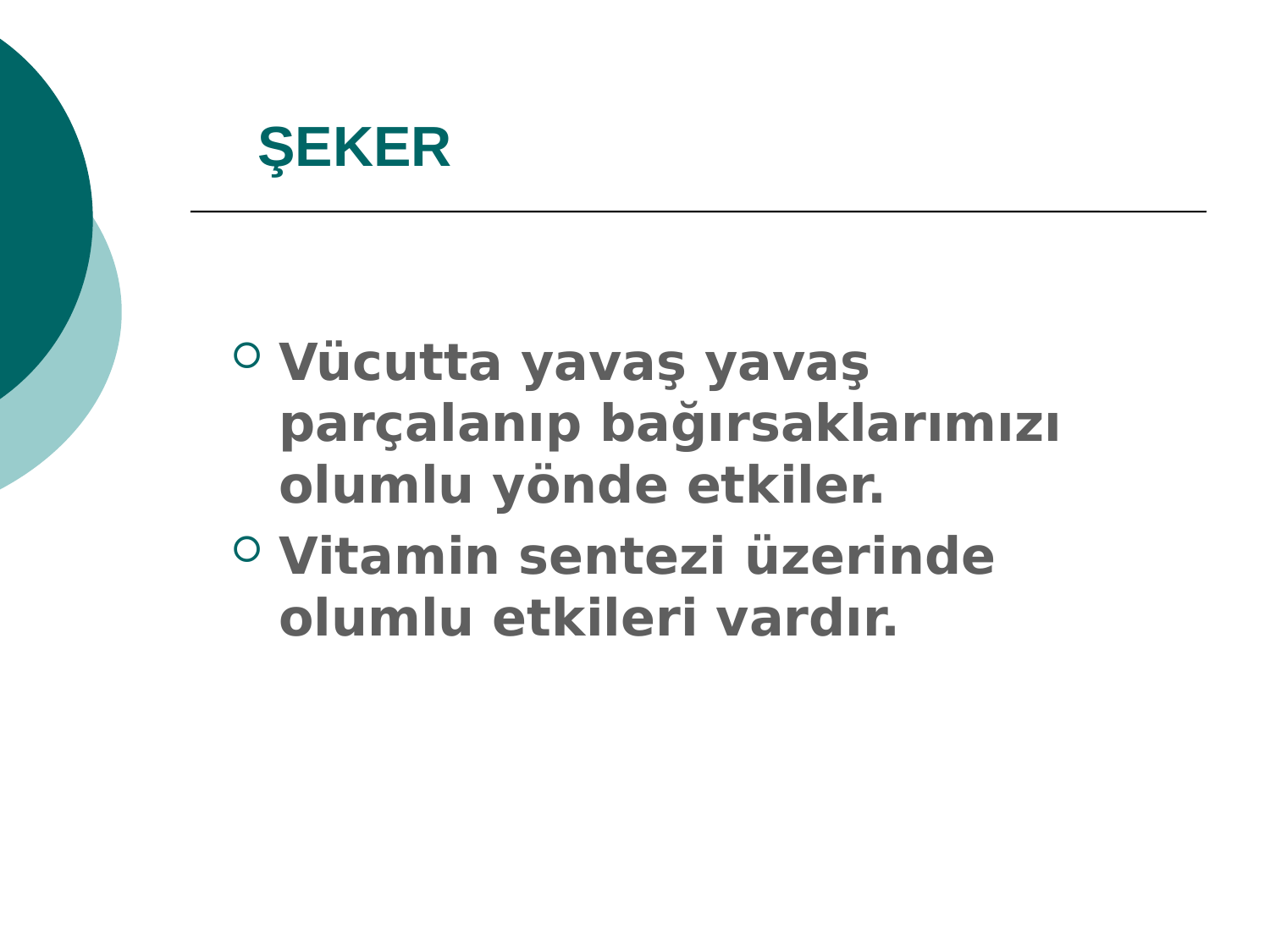

# ŞEKER
Vücutta yavaş yavaş parçalanıp bağırsaklarımızı olumlu yönde etkiler.
Vitamin sentezi üzerinde olumlu etkileri vardır.